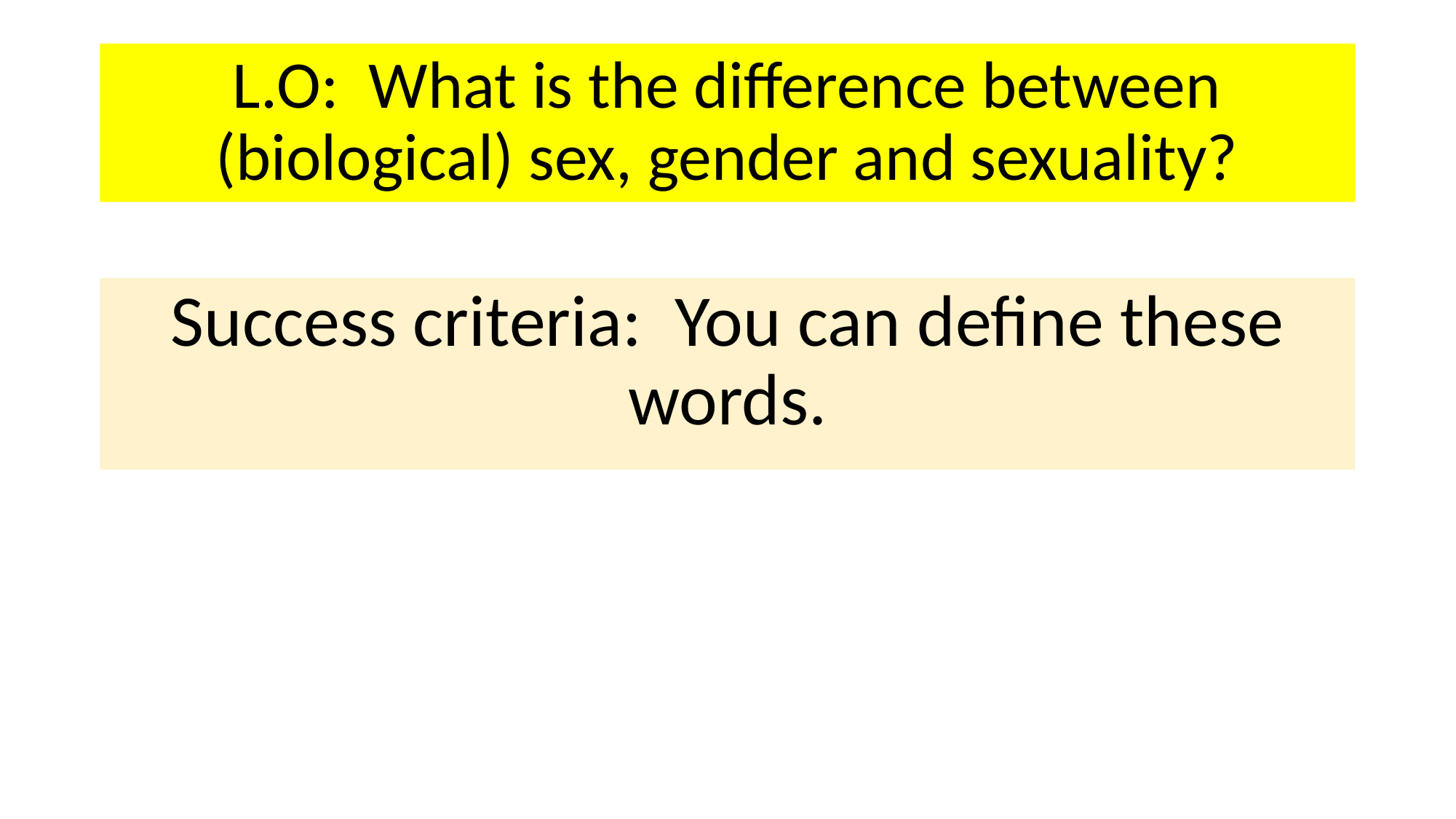

# L.O:  What is the difference between (biological) sex, gender and sexuality?
Success criteria:  You can define these words.